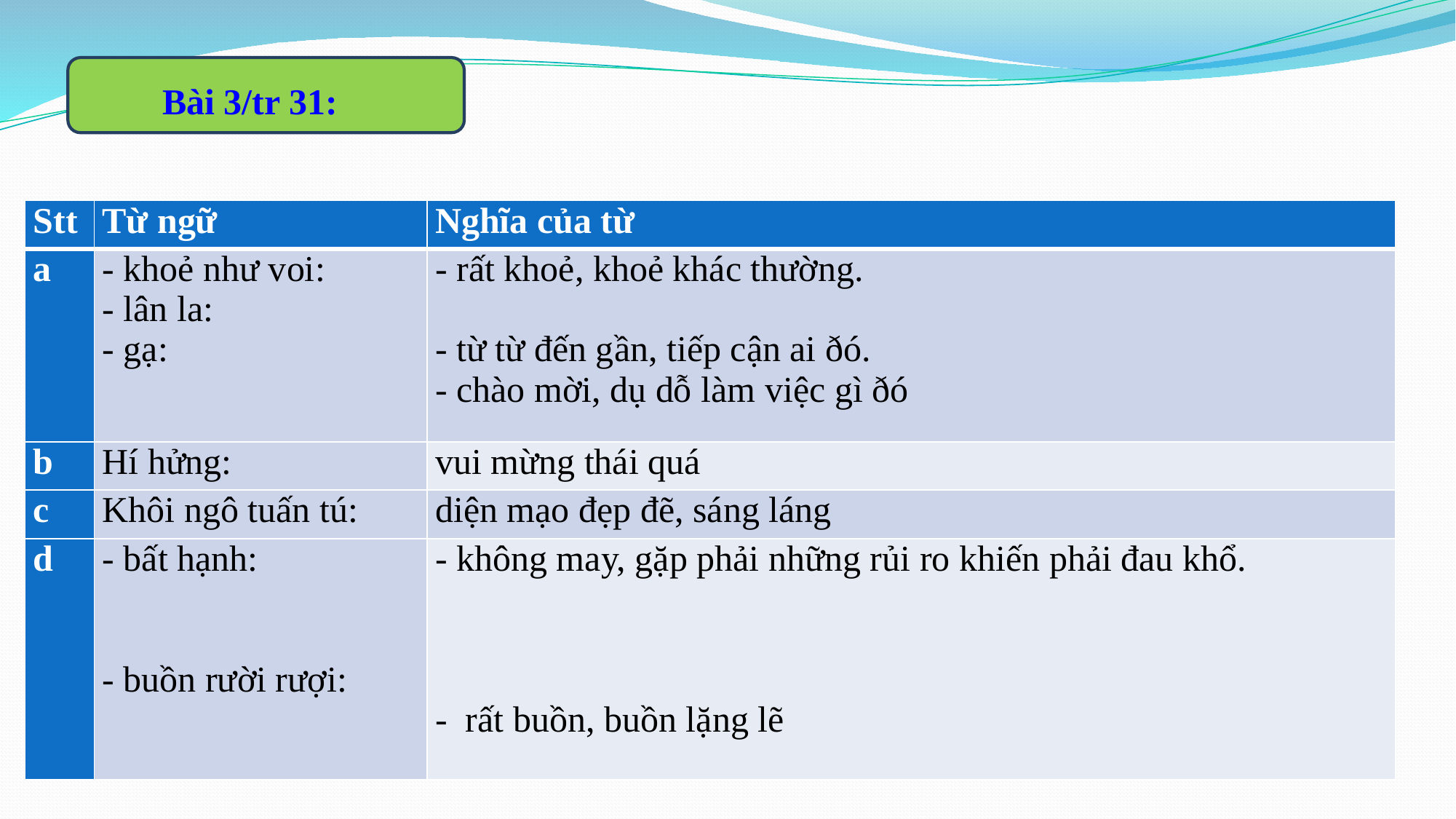

Bài 3/tr 31:

| Stt | Từ ngữ | Nghĩa của từ |
| --- | --- | --- |
| a | - khoẻ như voi: - lân la: - gạ: | - rất khoẻ, khoẻ khác thường.   - từ từ đến gần, tiếp cận ai ðó. - chào mời, dụ dỗ làm việc gì ðó |
| b | Hí hửng: | vui mừng thái quá |
| c | Khôi ngô tuấn tú: | diện mạo đẹp đẽ, sáng láng |
| d | - bất hạnh:     - buồn rười rượi: | - không may, gặp phải những rủi ro khiến phải đau khổ.       - rất buồn, buồn lặng lẽ |